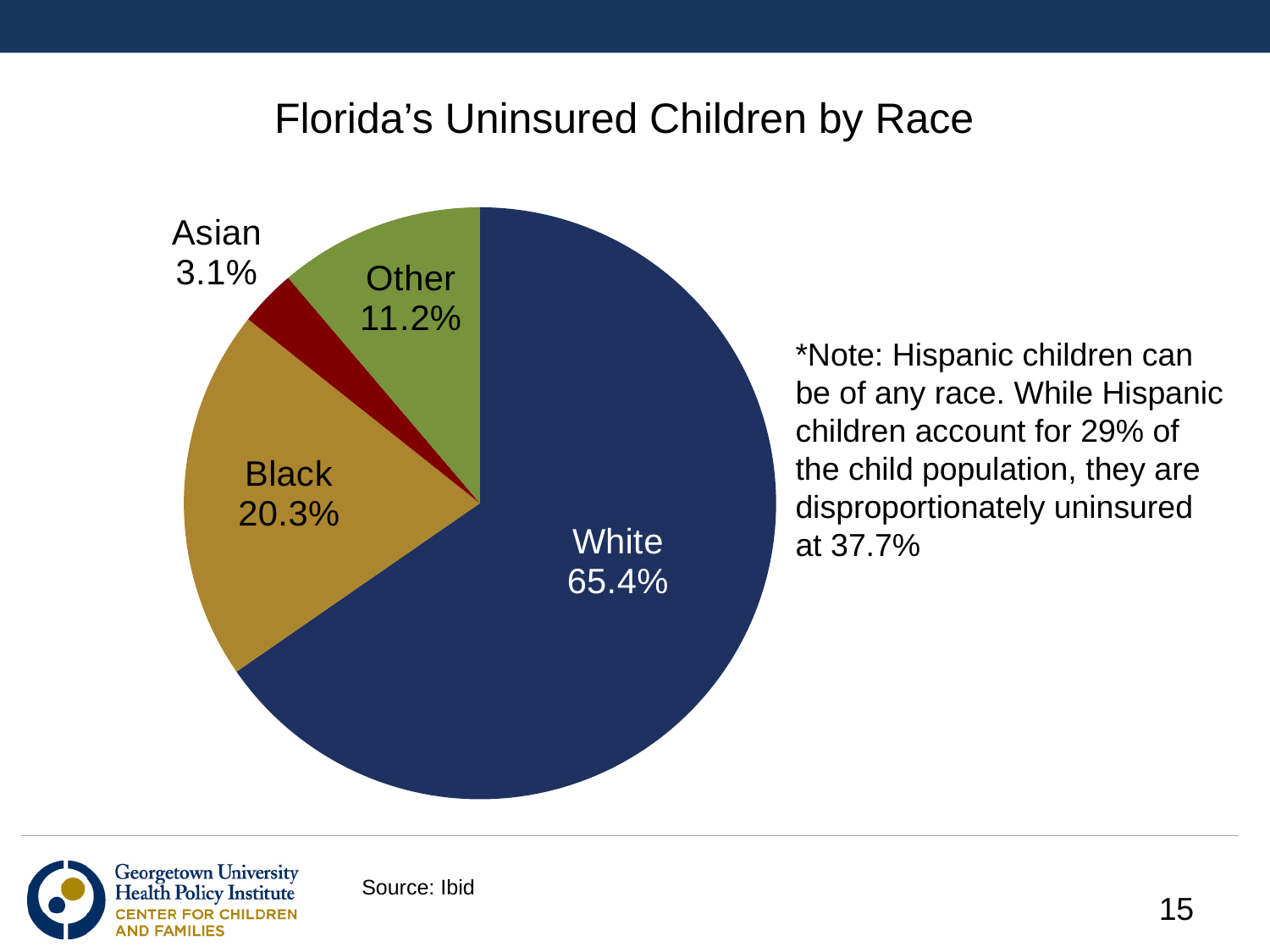

Florida’s Uninsured Children by Race

### Chart

| Category | % of uninsured population |
|---|---|
| White | 0.653 |
| Black | 0.203 |
| Asian | 0.031 |
| Other | 0.112 |
*Note: Hispanic children can be of any race. While Hispanic children account for 29% of the child population, they are disproportionately uninsured at 37.7%
Source: Ibid
15